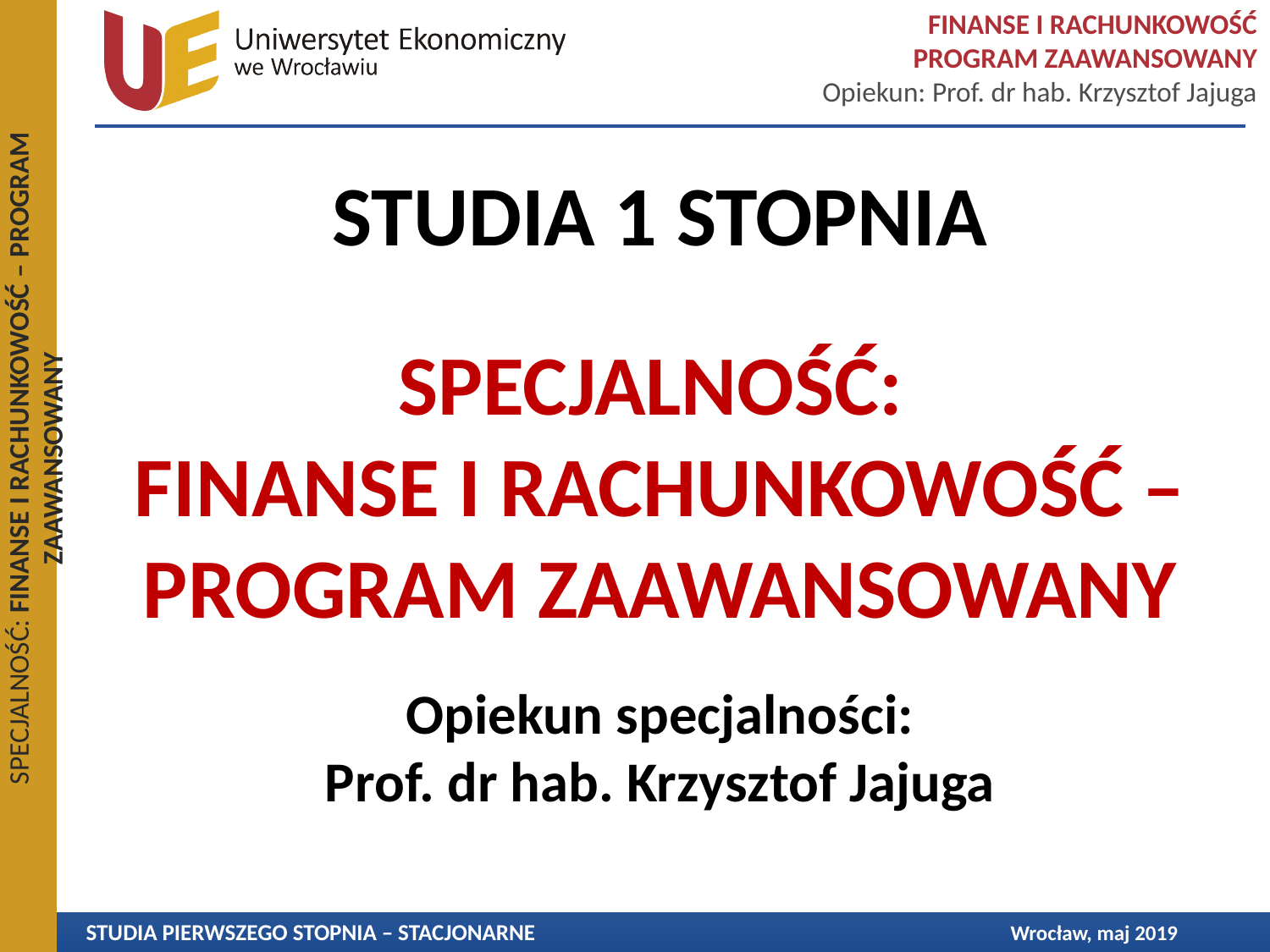

STUDIA 1 STOPNIA
SPECJALNOŚĆ:
FINANSE I RACHUNKOWOŚĆ – PROGRAM ZAAWANSOWANY
Opiekun specjalności:
Prof. dr hab. Krzysztof Jajuga